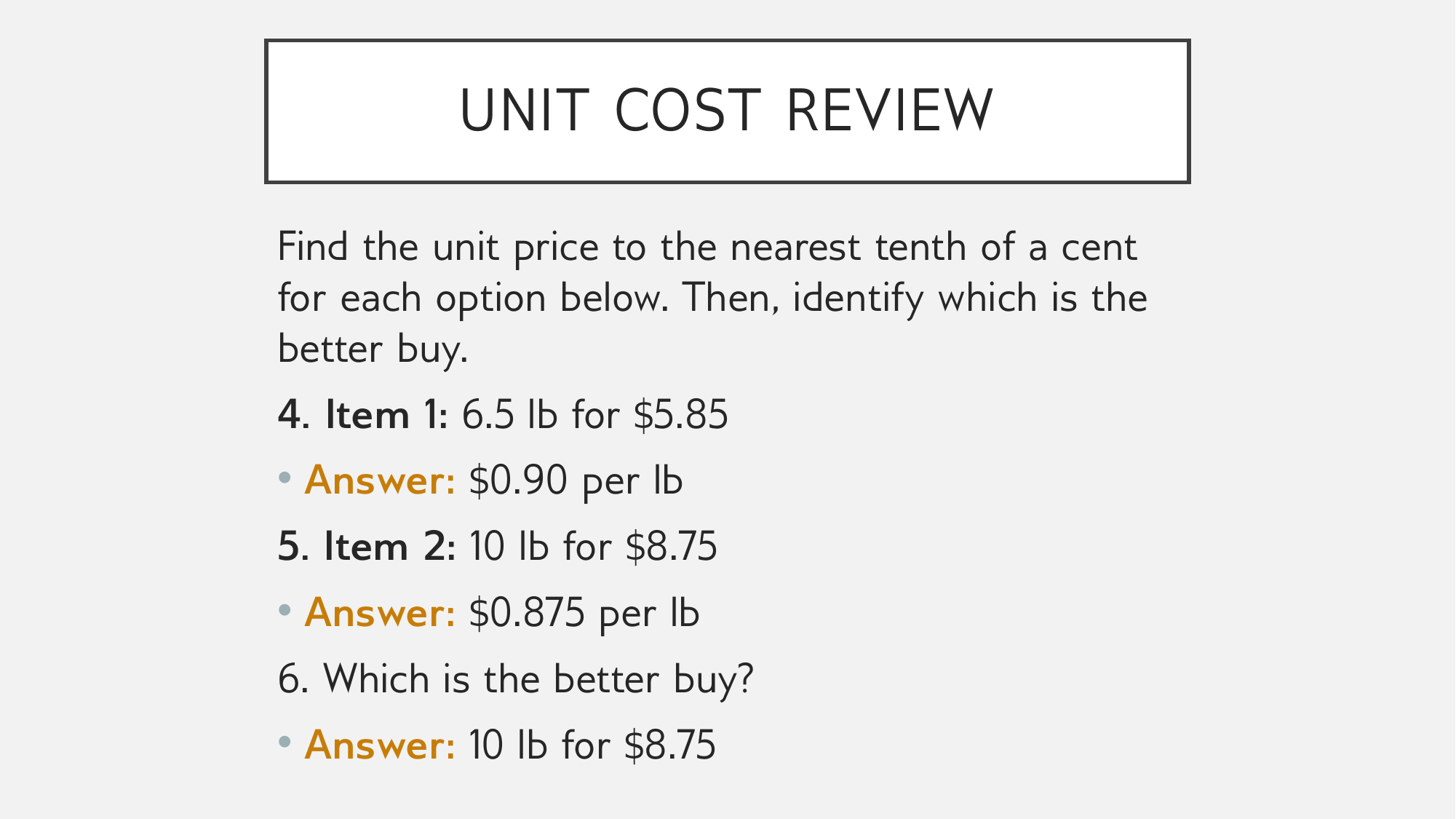

# Unit cost review
Find the unit price to the nearest tenth of a cent for each option below. Then, identify which is the better buy.
4. Item 1: 6.5 lb for $5.85
Answer: $0.90 per lb
5. Item 2: 10 lb for $8.75
Answer: $0.875 per lb
6. Which is the better buy?
Answer: 10 lb for $8.75